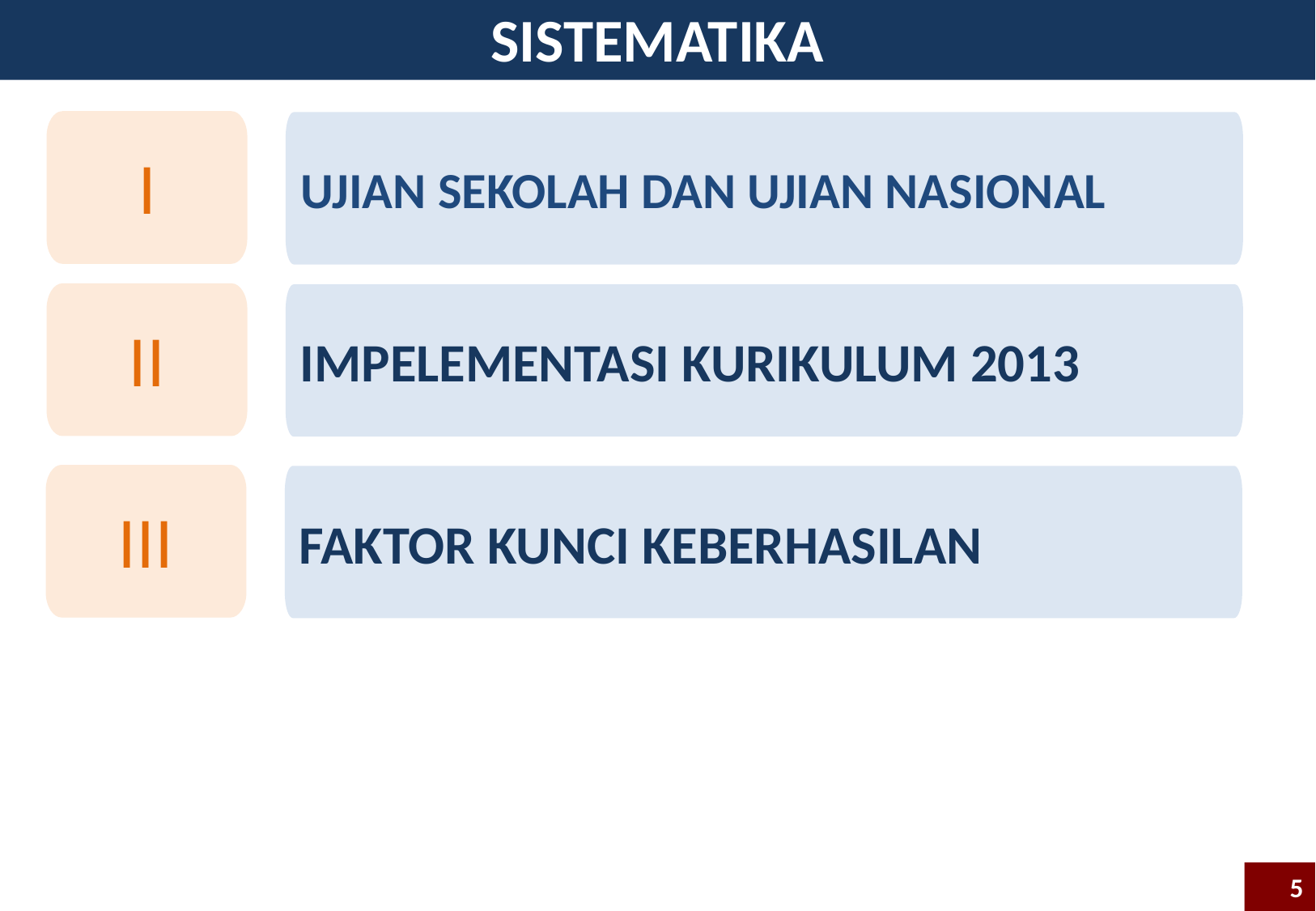

SISTEMATIKA
I

UJIAN SEKOLAH DAN UJIAN NASIONAL

II

IMPELEMENTASI KURIKULUM 2013

III

FAKTOR KUNCI KEBERHASILAN

5